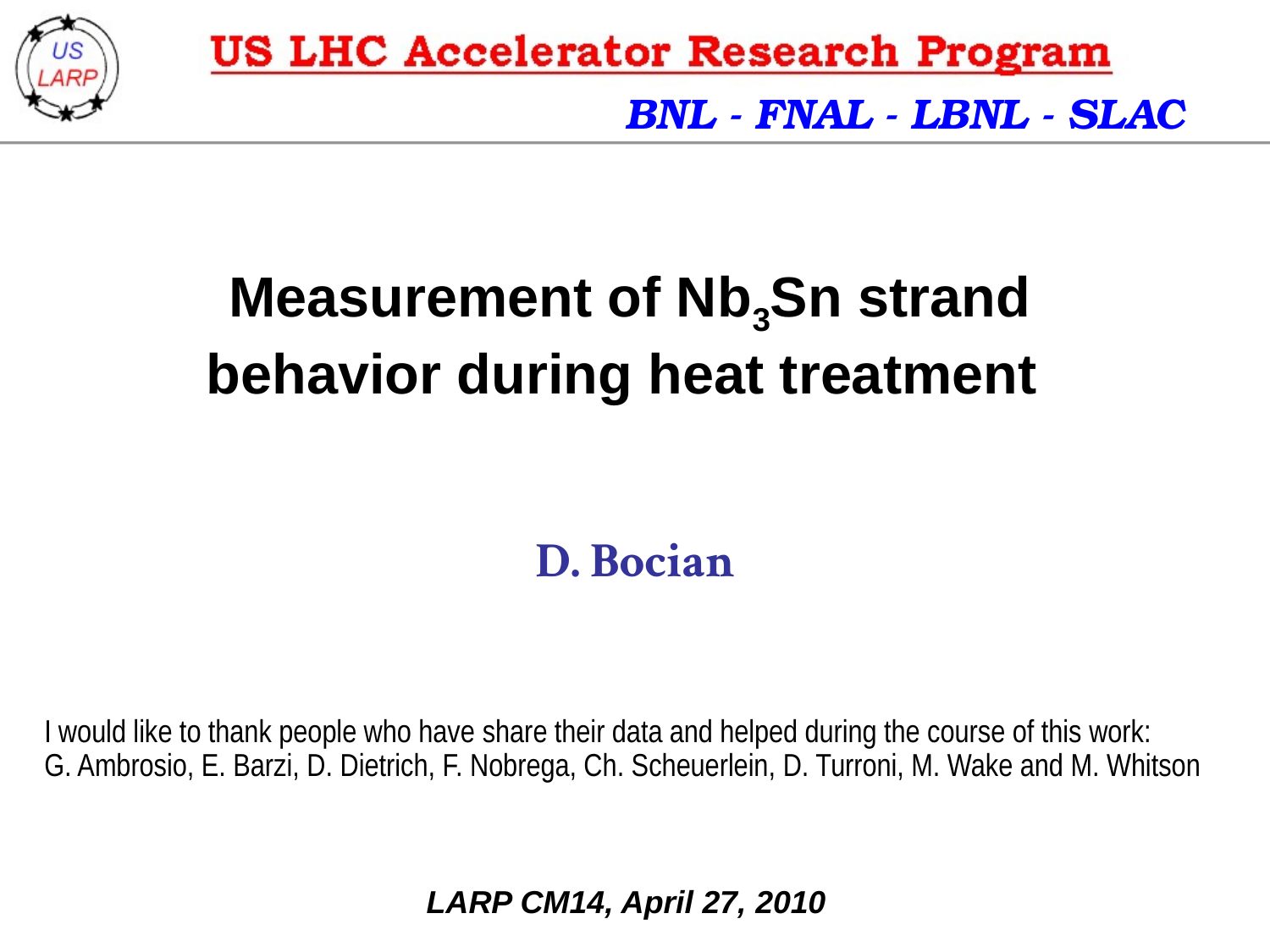

# Measurement of Nb3Sn strand behavior during heat treatment
D. Bocian
I would like to thank people who have share their data and helped during the course of this work:
G. Ambrosio, E. Barzi, D. Dietrich, F. Nobrega, Ch. Scheuerlein, D. Turroni, M. Wake and M. Whitson
LARP CM14, April 27, 2010